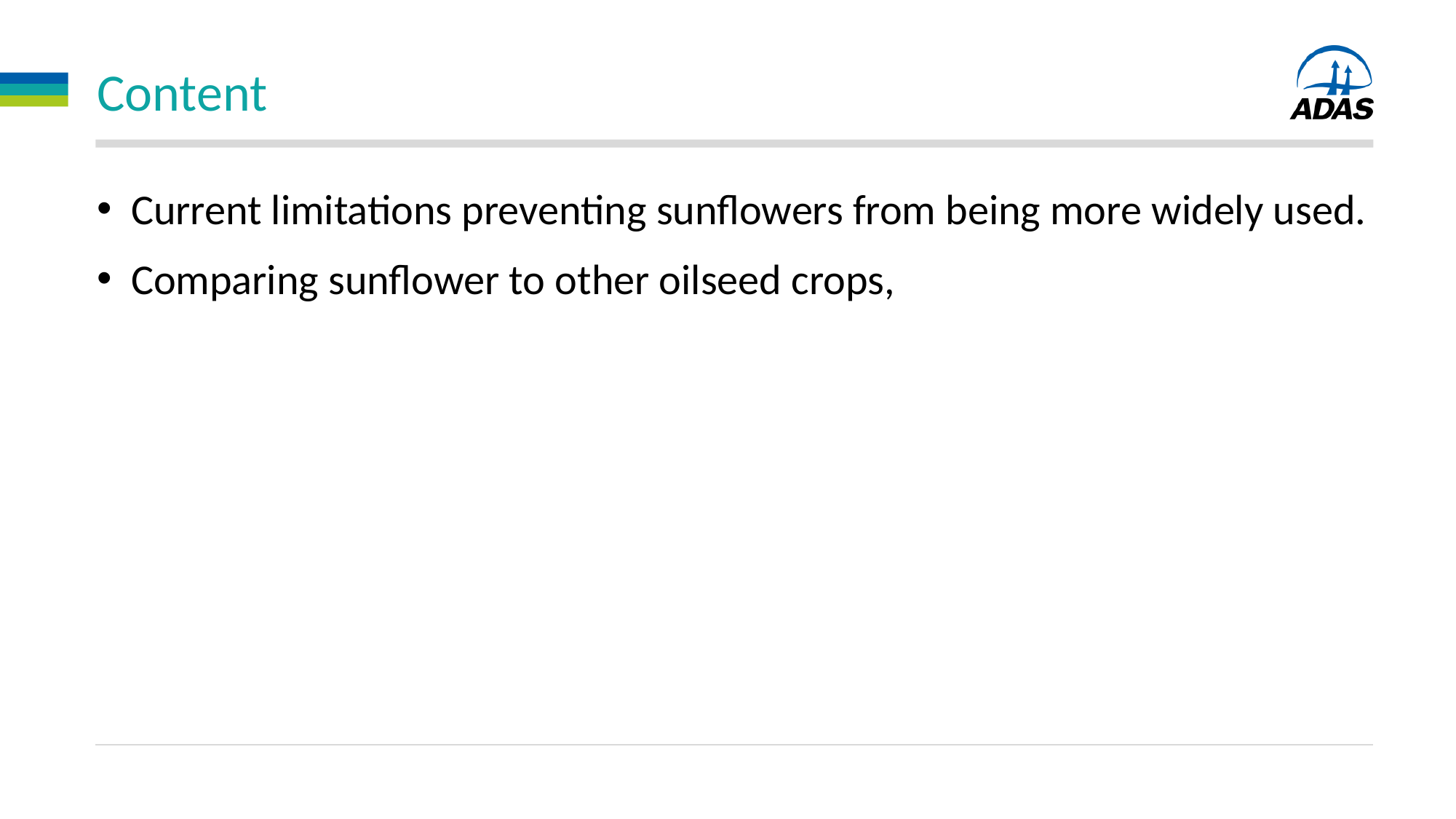

# Content
Current limitations preventing sunflowers from being more widely used.
Comparing sunflower to other oilseed crops,